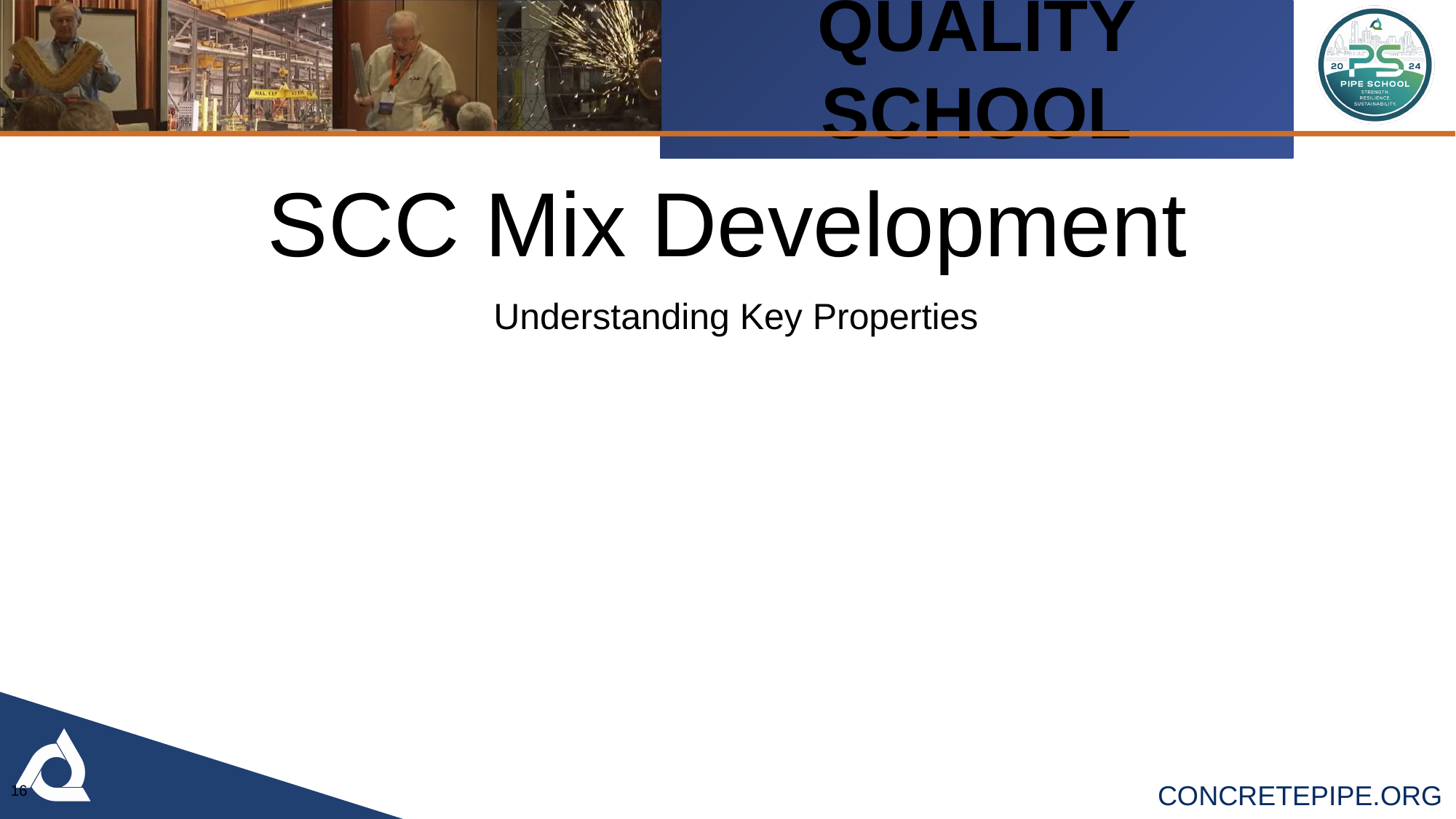

Rigid Rugged Resilient
16
# SCC Mix Development
Understanding Key Properties